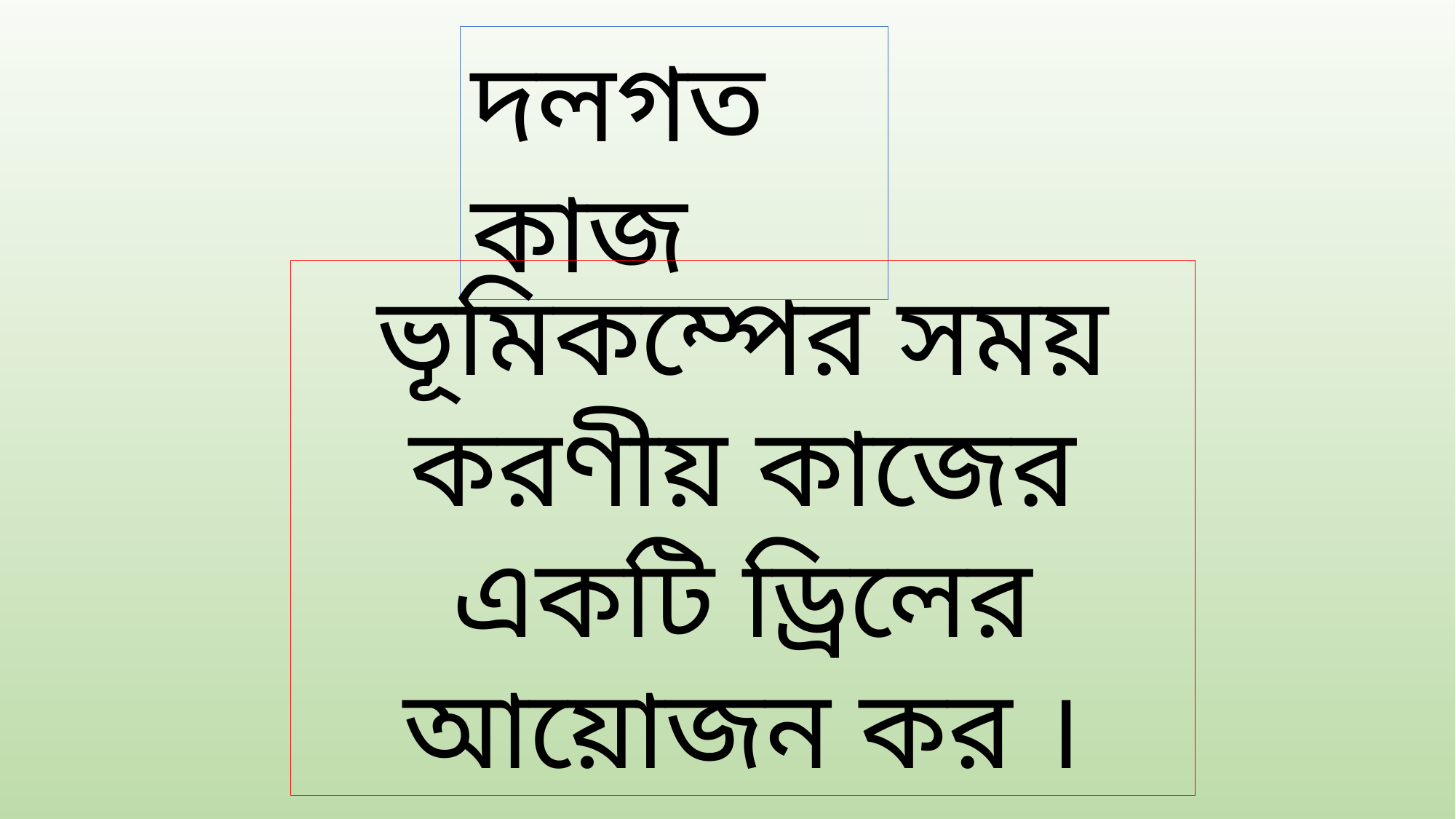

দলগত কাজ
ভূমিকম্পের সময় করণীয় কাজের একটি ড্রিলের আয়োজন কর ।